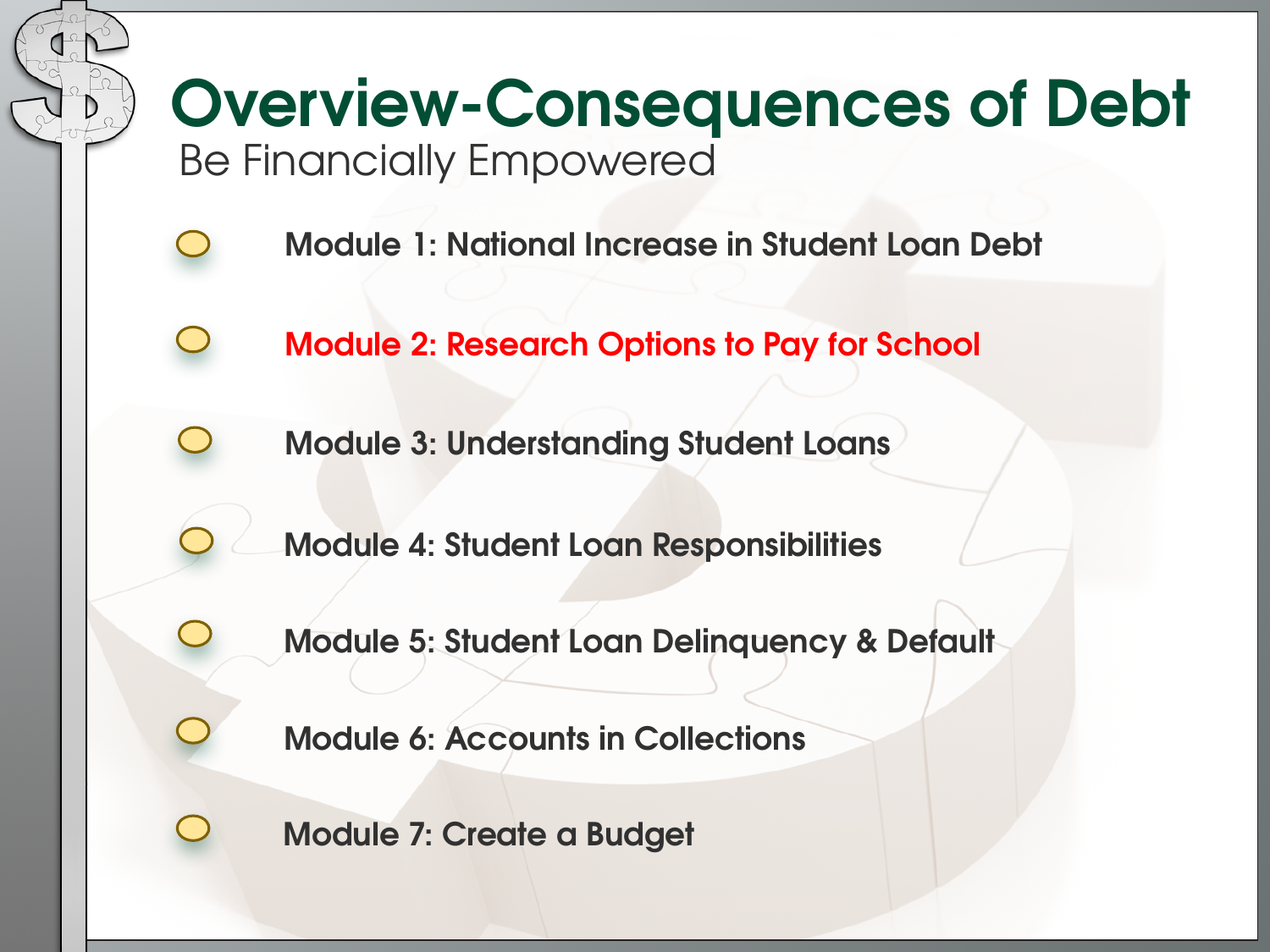

# Overview-Consequences of Debt
Be Financially Empowered
Module 1: National Increase in Student Loan Debt

Module 2: Research Options to Pay for School

Module 3: Understanding Student Loans

Module 4: Student Loan Responsibilities

Module 5: Student Loan Delinquency & Default

Module 6: Accounts in Collections

Module 7: Create a Budget